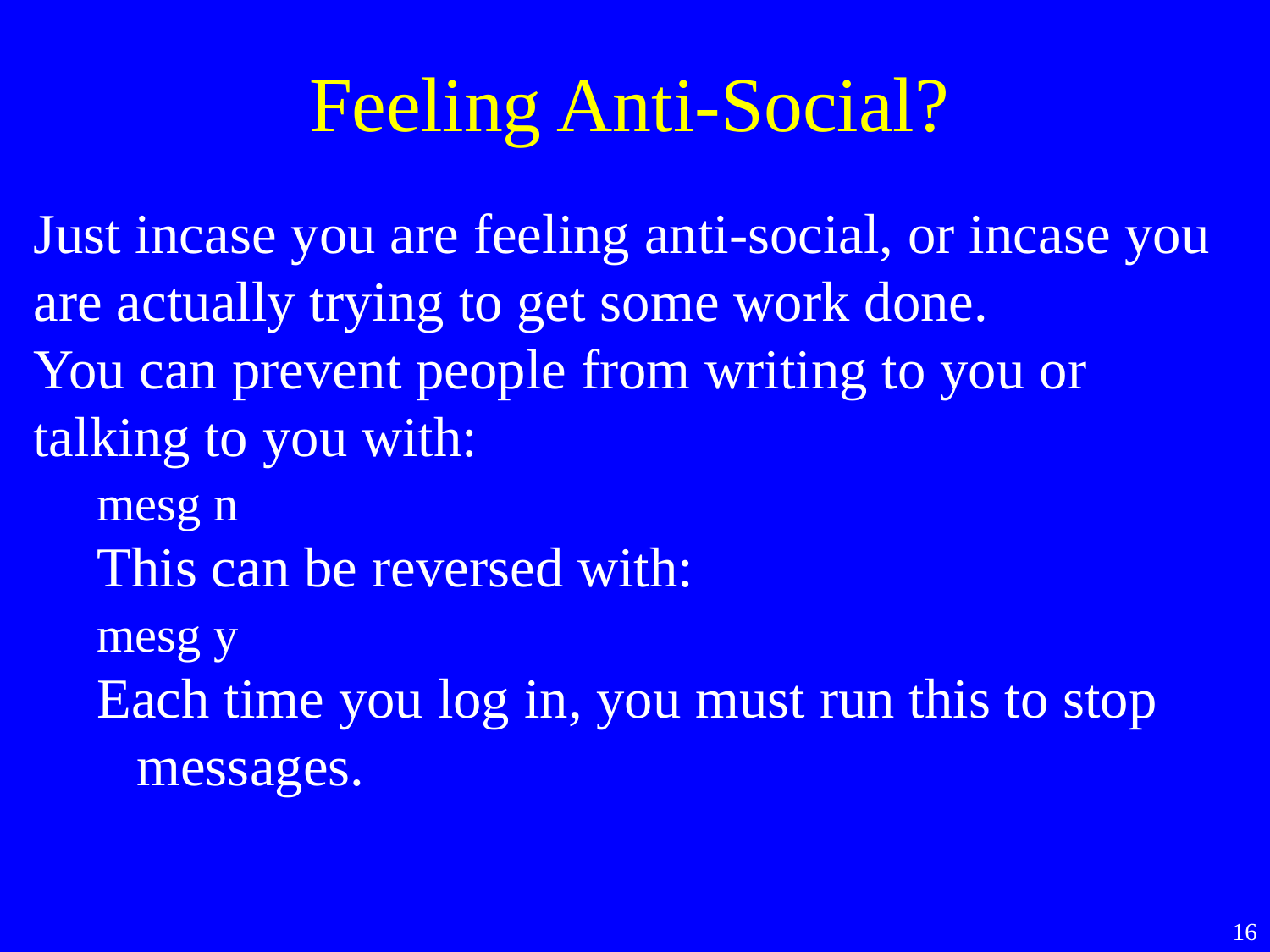

Feeling Anti-Social?
Just incase you are feeling anti-social, or incase you are actually trying to get some work done.
You can prevent people from writing to you or talking to you with:
mesg n
This can be reversed with:
mesg y
Each time you log in, you must run this to stop messages.